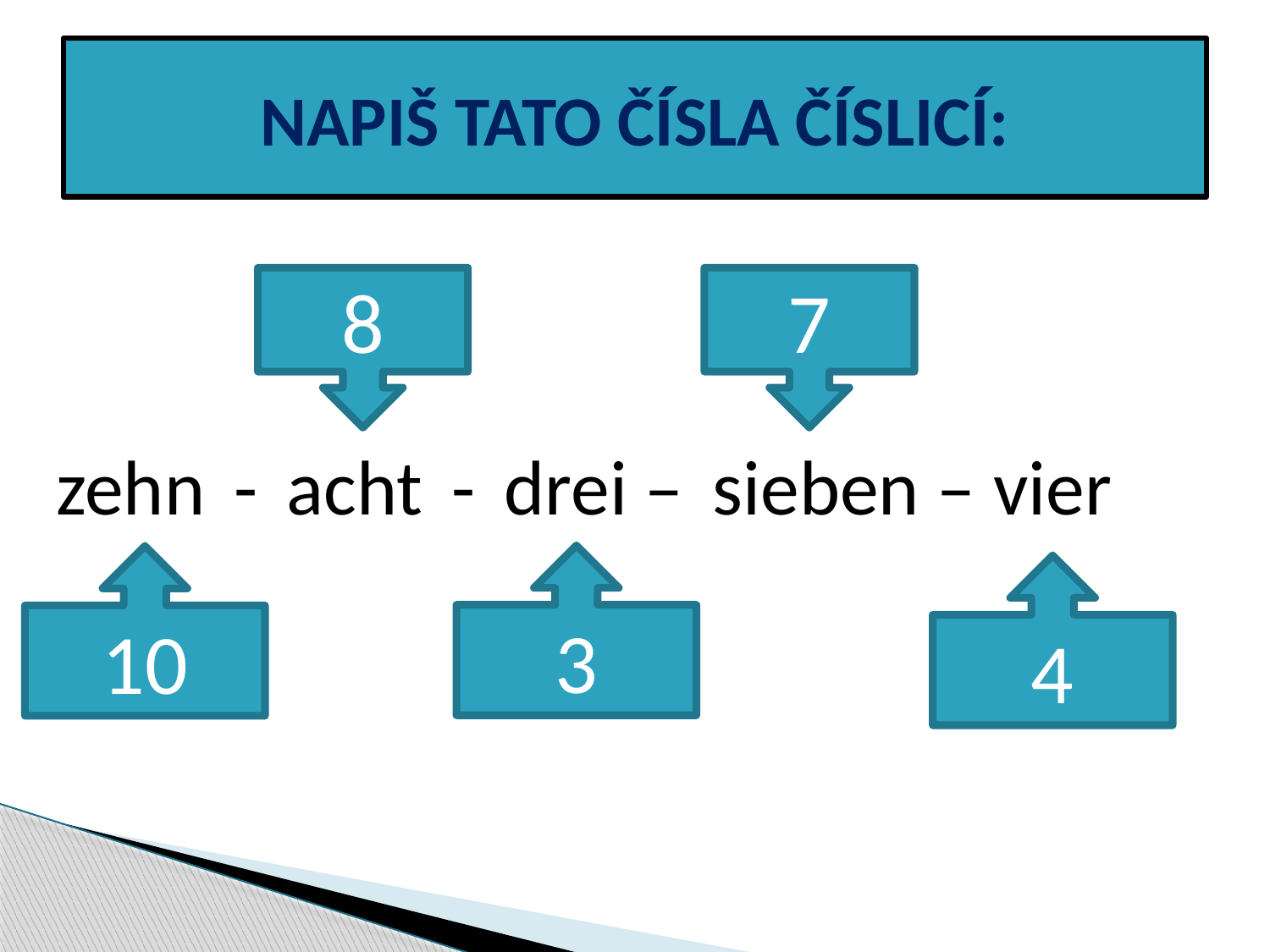

# NAPIŠ TATO ČÍSLA ČÍSLICÍ:

zehn - acht - drei – sieben – vier

8
7
3
10
4